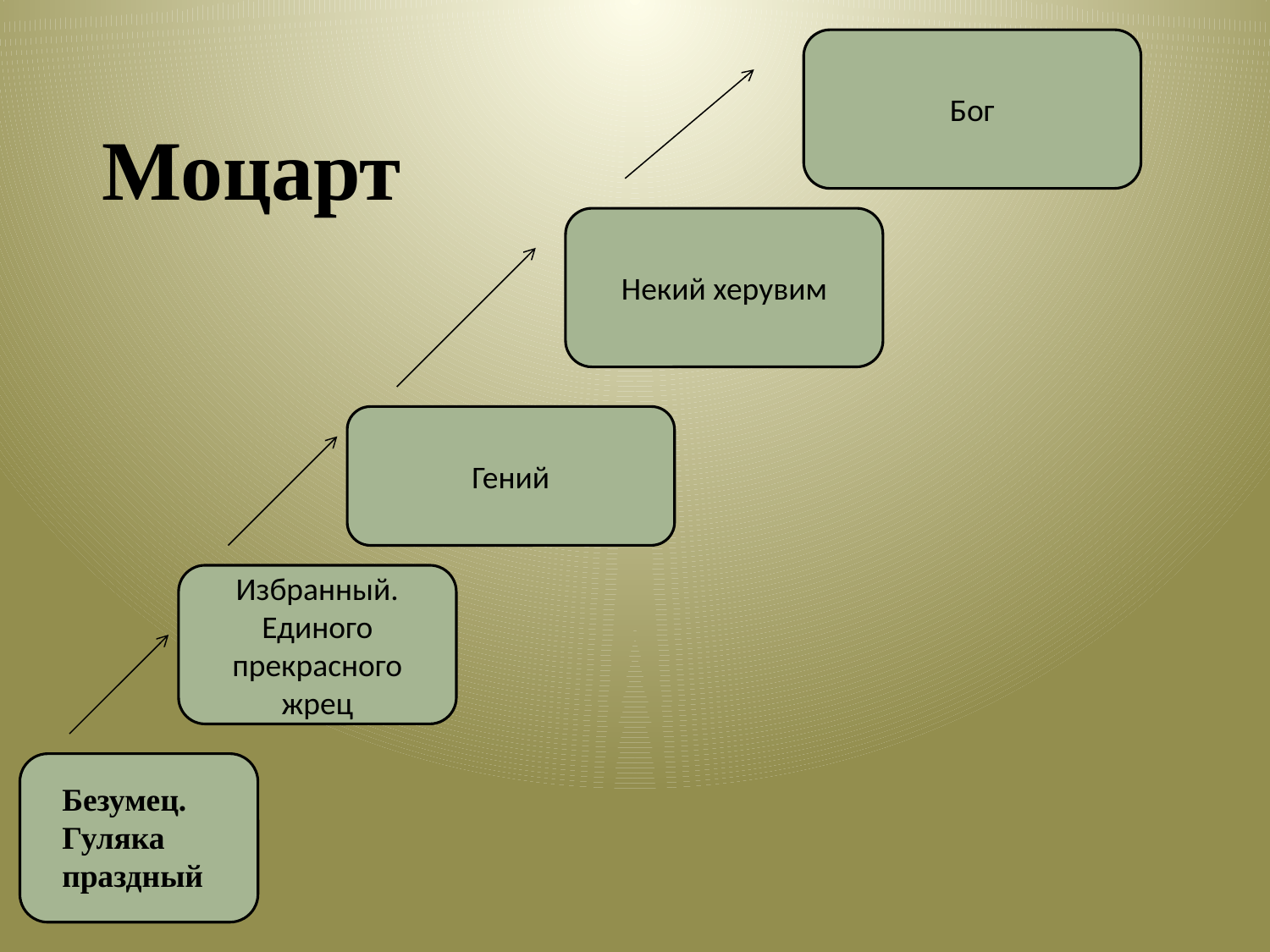

Бог
Моцарт
Некий херувим
Гений
Избранный. Единого прекрасного жрец

Безумец. Гуляка праздный